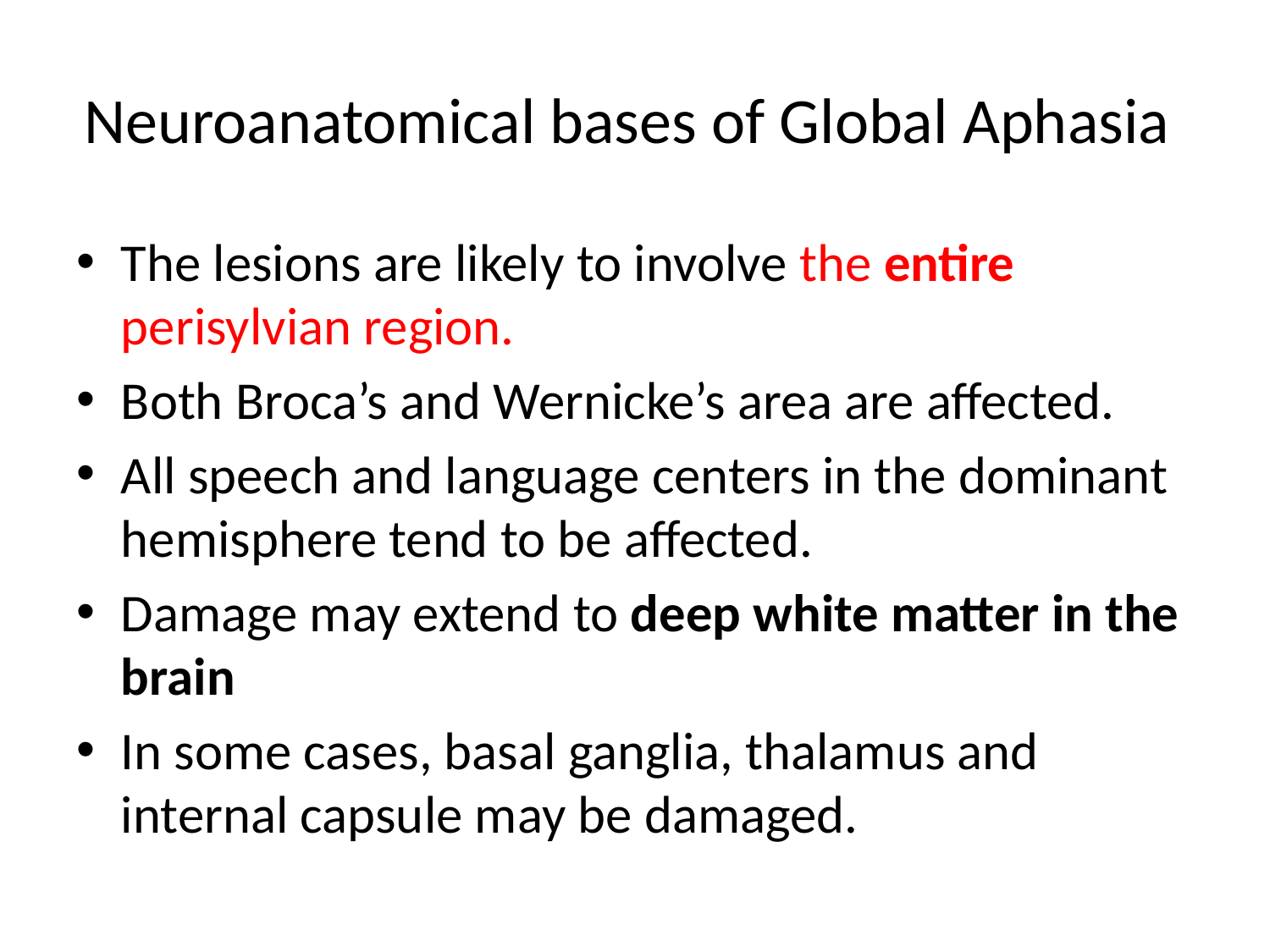

# Neuroanatomical bases of Global Aphasia
The lesions are likely to involve the entire perisylvian region.
Both Broca’s and Wernicke’s area are affected.
All speech and language centers in the dominant hemisphere tend to be affected.
Damage may extend to deep white matter in the brain
In some cases, basal ganglia, thalamus and internal capsule may be damaged.